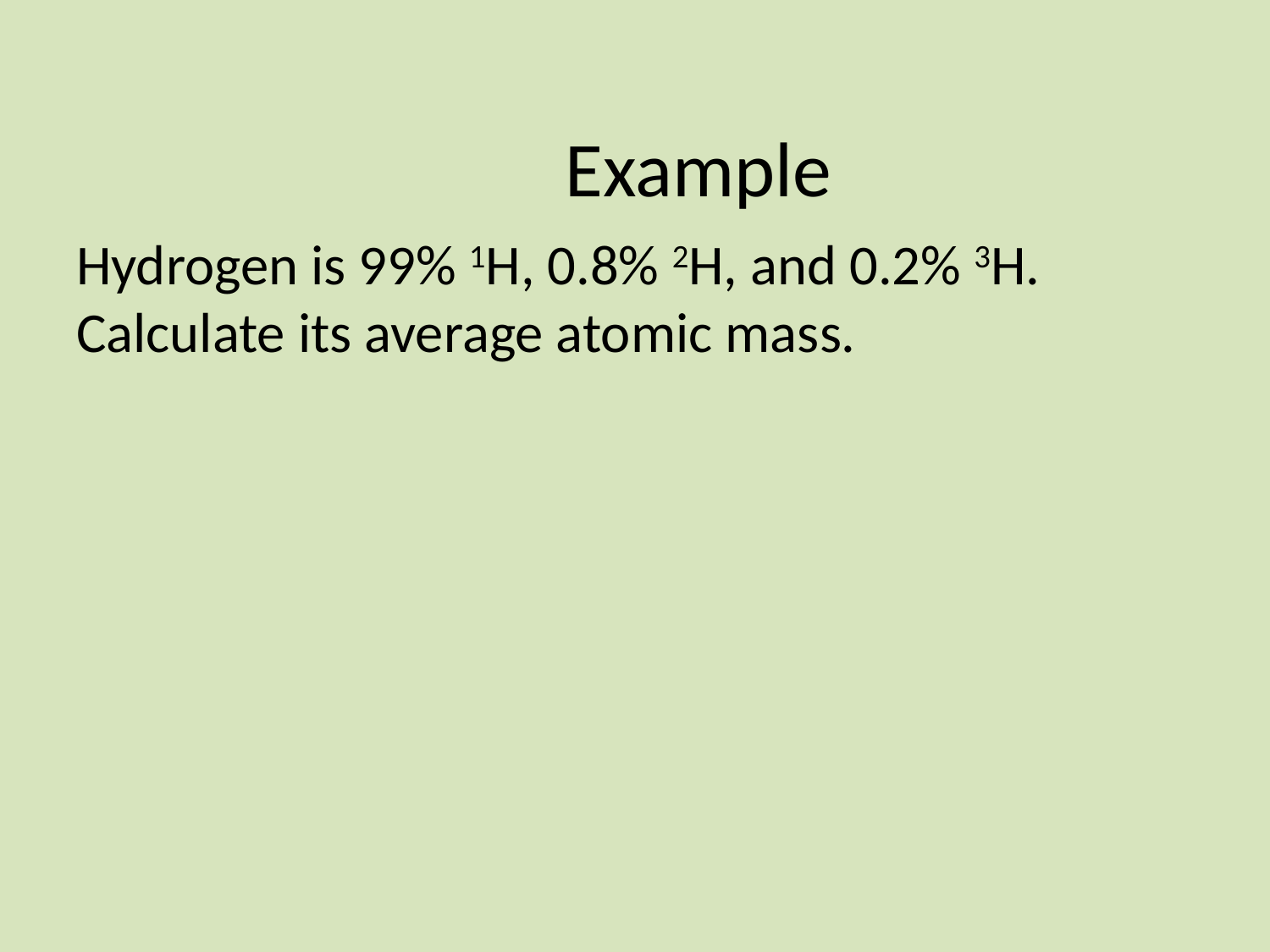

# Example
Hydrogen is 99% 1H, 0.8% 2H, and 0.2% 3H.  Calculate its average atomic mass.